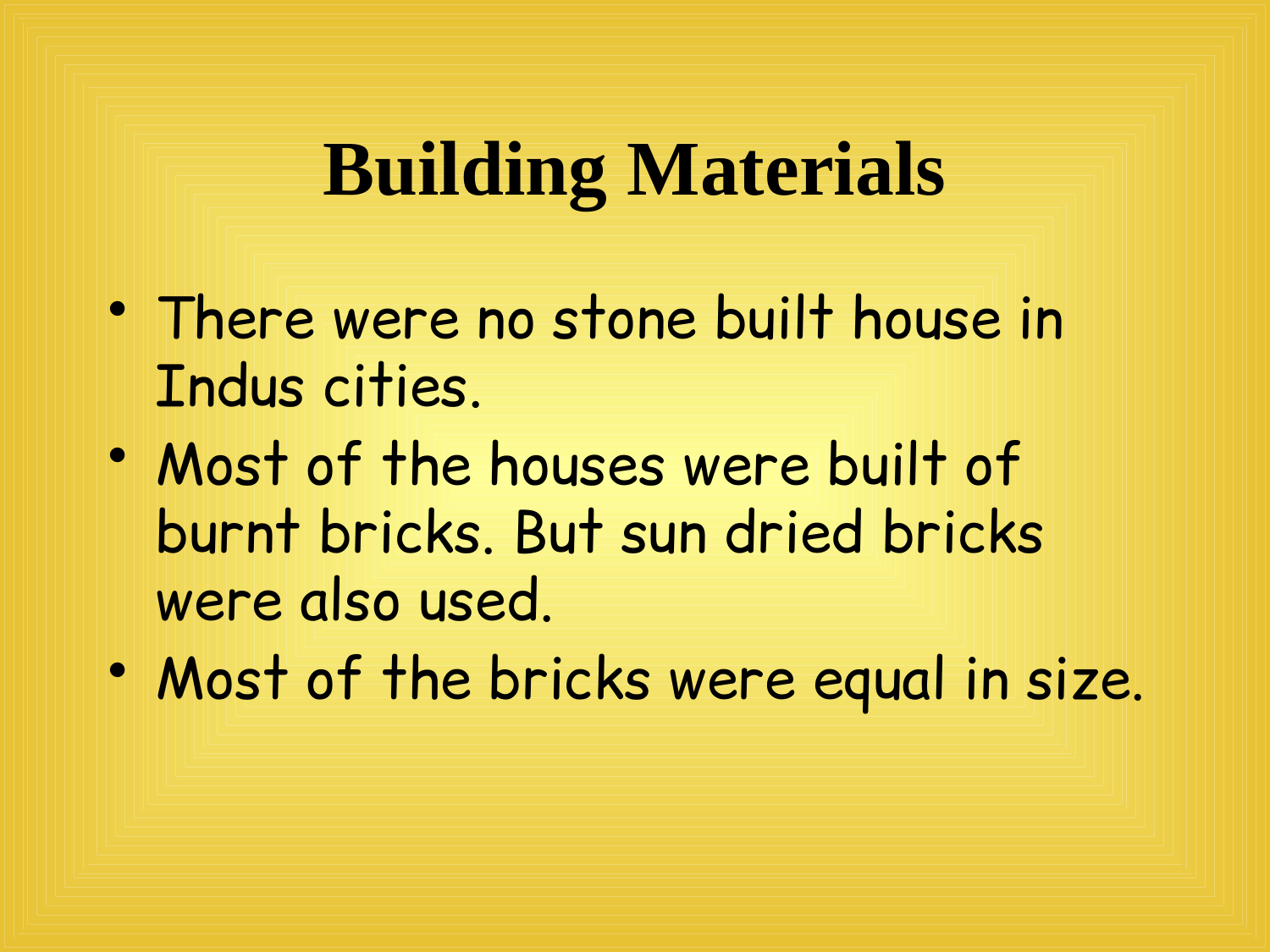

# Building Materials
There were no stone built house in Indus cities.
Most of the houses were built of burnt bricks. But sun dried bricks were also used.
Most of the bricks were equal in size.